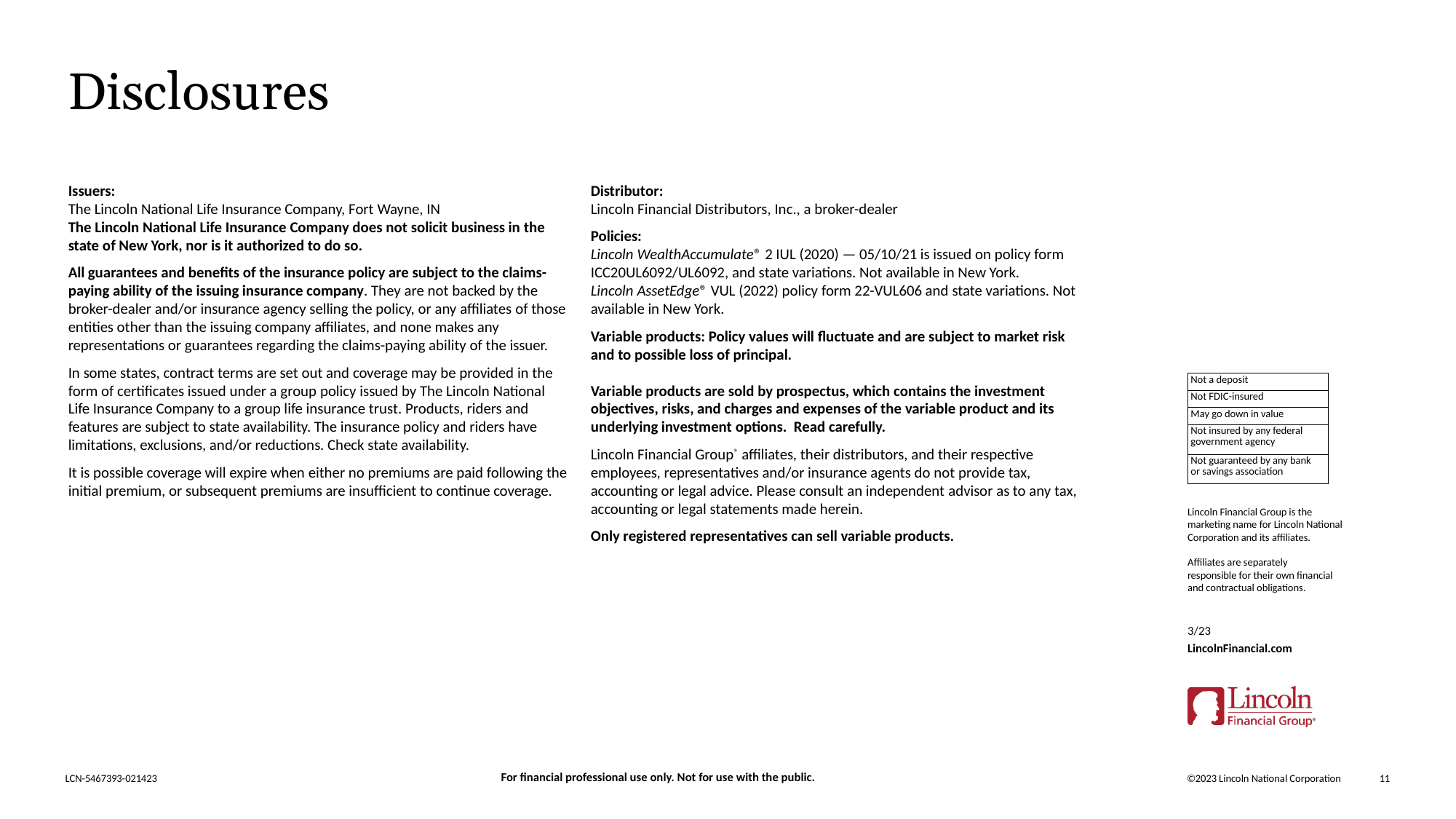

# Disclosures
Issuers:
The Lincoln National Life Insurance Company, Fort Wayne, IN
The Lincoln National Life Insurance Company does not solicit business in the state of New York, nor is it authorized to do so.
All guarantees and benefits of the insurance policy are subject to the claims-paying ability of the issuing insurance company. They are not backed by the broker-dealer and/or insurance agency selling the policy, or any affiliates of those entities other than the issuing company affiliates, and none makes any representations or guarantees regarding the claims-paying ability of the issuer.
In some states, contract terms are set out and coverage may be provided in the form of certificates issued under a group policy issued by The Lincoln National Life Insurance Company to a group life insurance trust. Products, riders and features are subject to state availability. The insurance policy and riders have limitations, exclusions, and/or reductions. Check state availability.
It is possible coverage will expire when either no premiums are paid following the initial premium, or subsequent premiums are insufficient to continue coverage.

Distributor:
Lincoln Financial Distributors, Inc., a broker-dealer
Policies:
Lincoln WealthAccumulate® 2 IUL (2020) — 05/10/21 is issued on policy form ICC20UL6092/UL6092, and state variations. Not available in New York.
Lincoln AssetEdge® VUL (2022) policy form 22-VUL606 and state variations. Not available in New York.
Variable products: Policy values will fluctuate and are subject to market risk and to possible loss of principal.

Variable products are sold by prospectus, which contains the investment objectives, risks, and charges and expenses of the variable product and its underlying investment options.  Read carefully.
Lincoln Financial Group® affiliates, their distributors, and their respective employees, representatives and/or insurance agents do not provide tax, accounting or legal advice. Please consult an independent advisor as to any tax, accounting or legal statements made herein.
Only registered representatives can sell variable products.